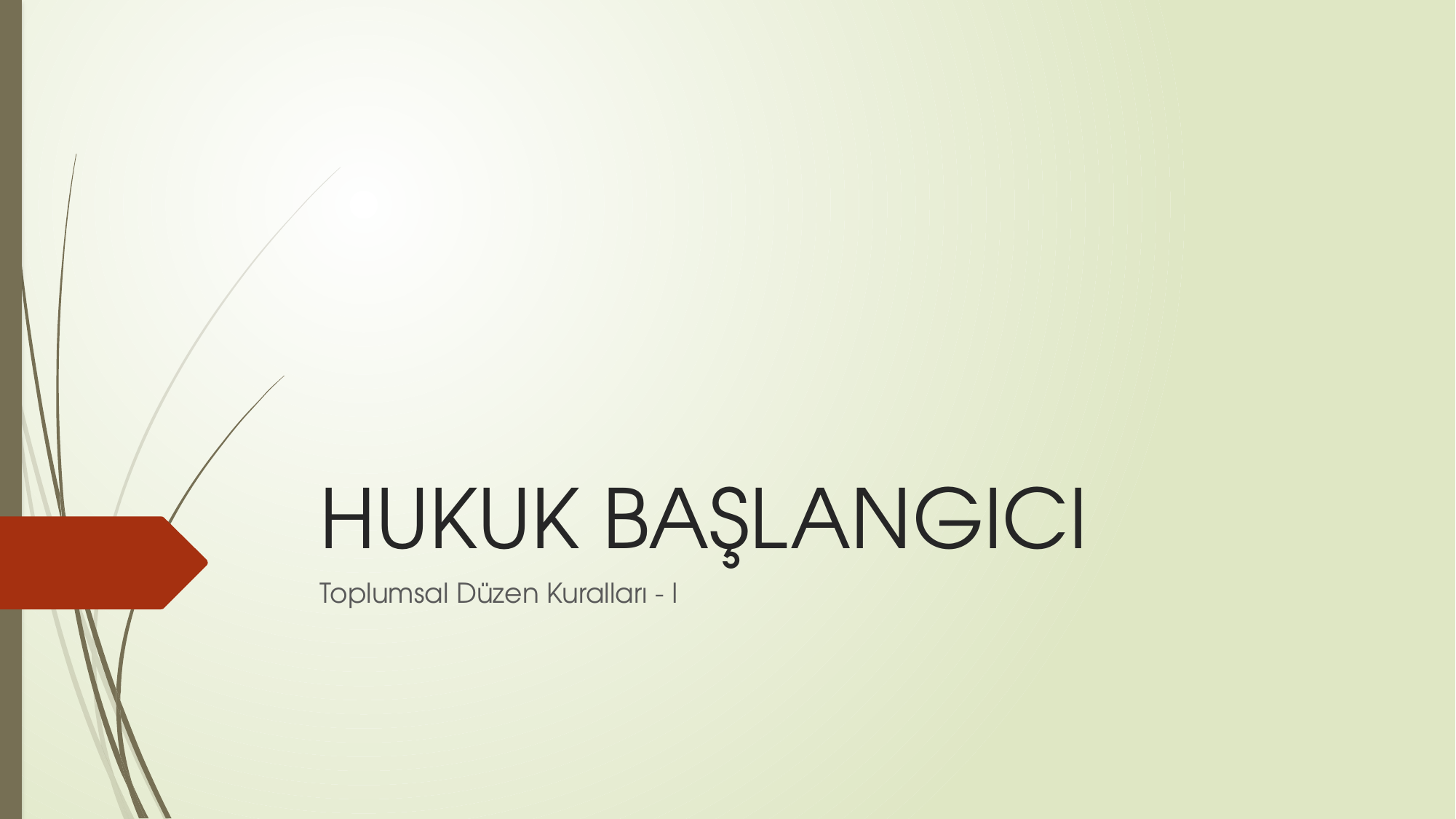

# HUKUK BAŞLANGICI
Toplumsal Düzen Kuralları - I